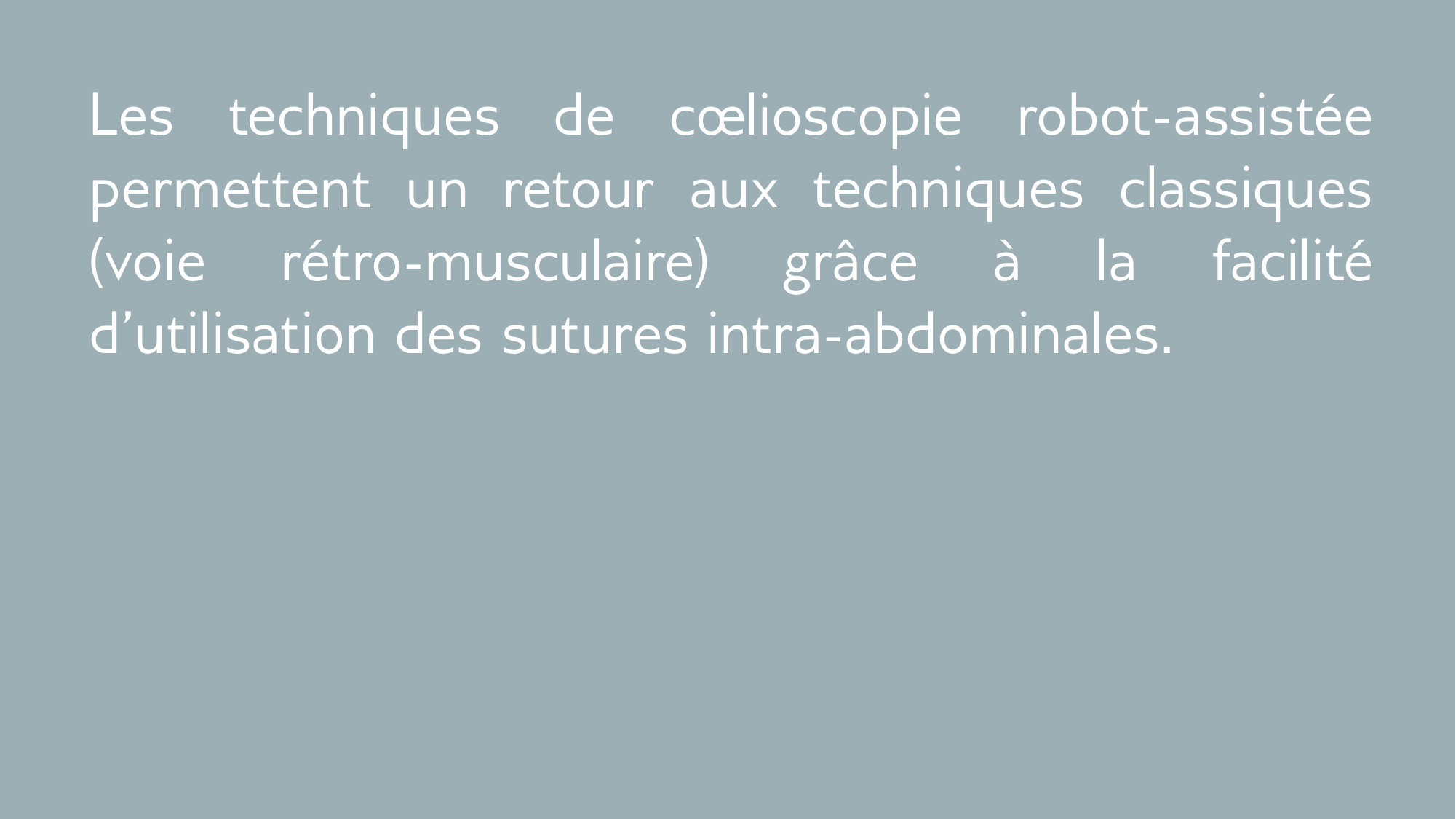

Les techniques de coelioscopie robot-assistée permettent un retour aux techniques classiques (voie rétro-musculaire) grâce à la facilité d’utilisation des sutures intra-abdominales.